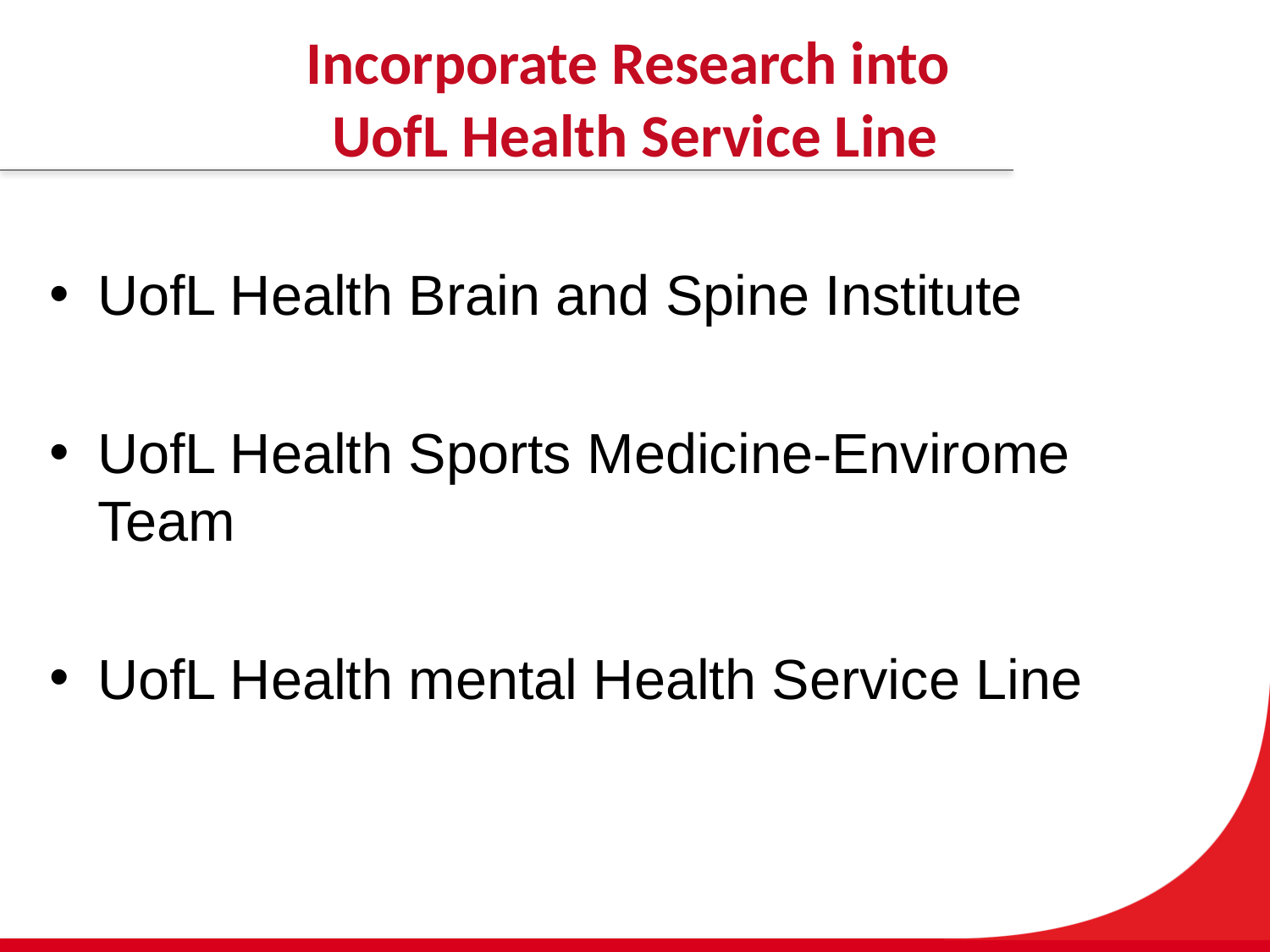

# Incorporate Research into UofL Health Service Line
UofL Health Brain and Spine Institute

UofL Health Sports Medicine-Envirome Team

UofL Health mental Health Service Line